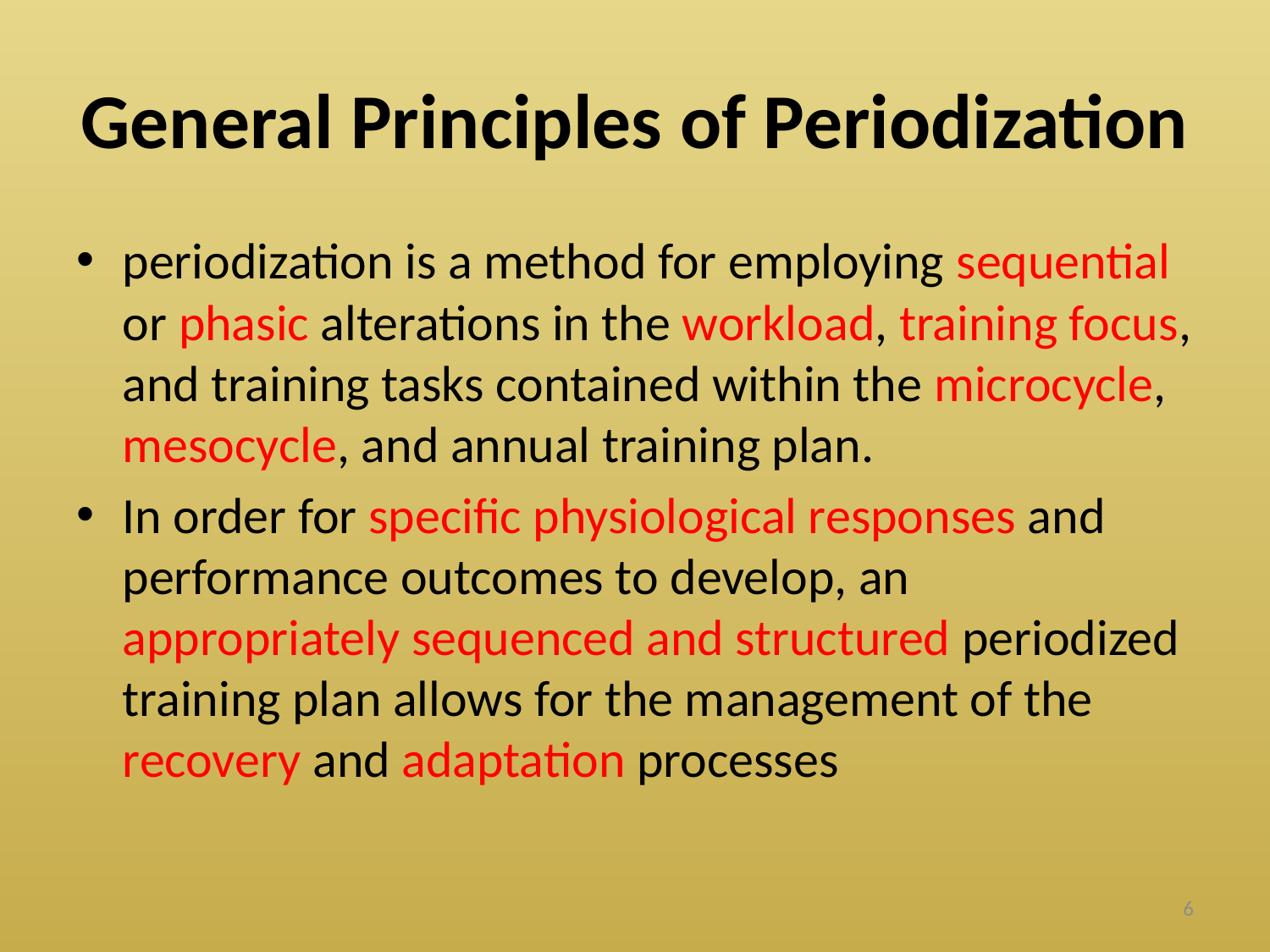

# General Principles of Periodization
periodization is a method for employing sequential or phasic alterations in the workload, training focus, and training tasks contained within the microcycle, mesocycle, and annual training plan.
In order for specific physiological responses and performance outcomes to develop, an appropriately sequenced and structured periodized training plan allows for the management of the recovery and adaptation processes
6